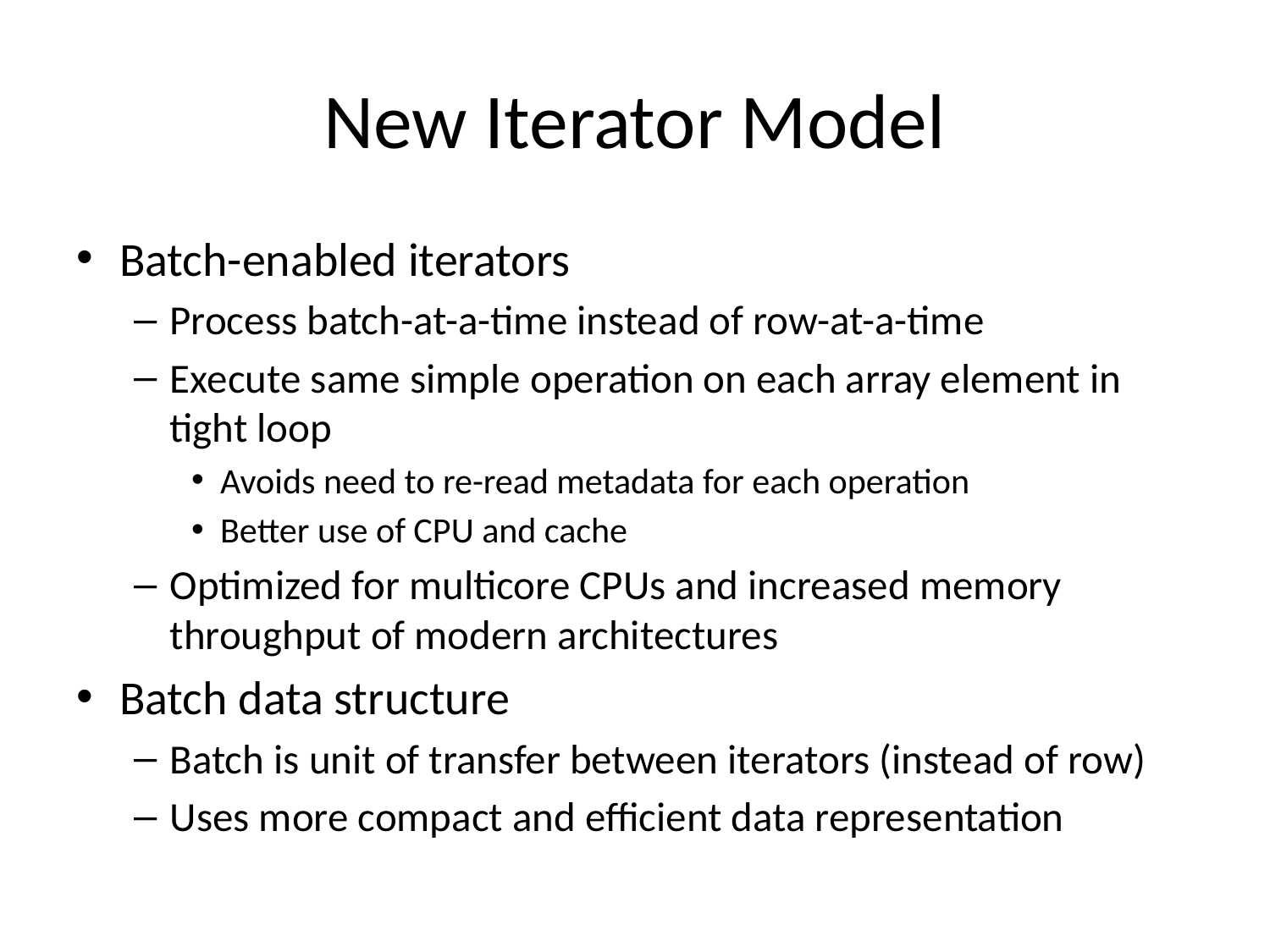

# New Iterator Model
Batch-enabled iterators
Process batch-at-a-time instead of row-at-a-time
Execute same simple operation on each array element in tight loop
Avoids need to re-read metadata for each operation
Better use of CPU and cache
Optimized for multicore CPUs and increased memory throughput of modern architectures
Batch data structure
Batch is unit of transfer between iterators (instead of row)
Uses more compact and efficient data representation